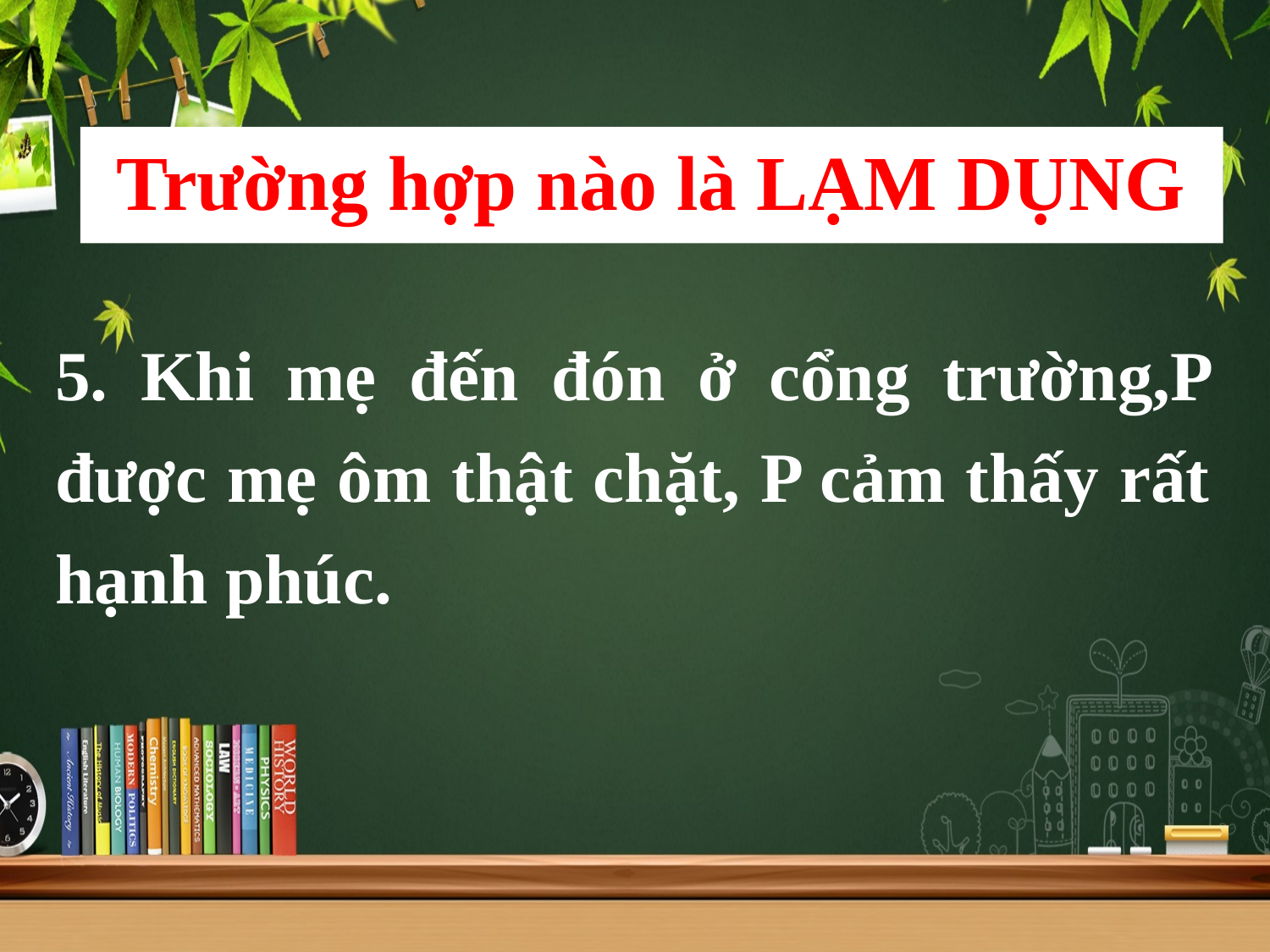

Trường hợp nào là LẠM DỤNG
5. Khi mẹ đến đón ở cổng trường,P được mẹ ôm thật chặt, P cảm thấy rất hạnh phúc.